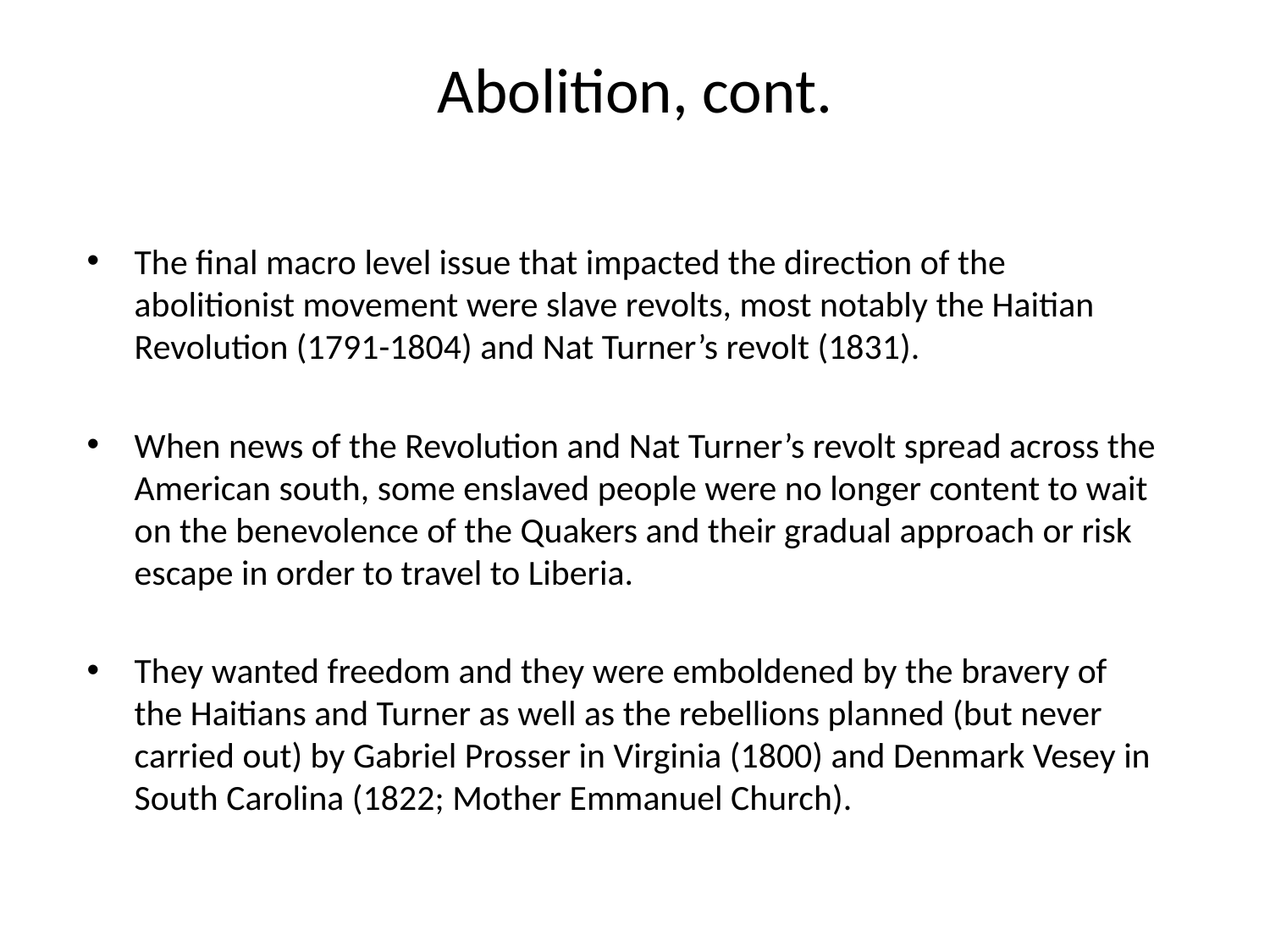

# Abolition, cont.
The final macro level issue that impacted the direction of the abolitionist movement were slave revolts, most notably the Haitian Revolution (1791-1804) and Nat Turner’s revolt (1831).

When news of the Revolution and Nat Turner’s revolt spread across the American south, some enslaved people were no longer content to wait on the benevolence of the Quakers and their gradual approach or risk escape in order to travel to Liberia.

They wanted freedom and they were emboldened by the bravery of the Haitians and Turner as well as the rebellions planned (but never carried out) by Gabriel Prosser in Virginia (1800) and Denmark Vesey in South Carolina (1822; Mother Emmanuel Church).